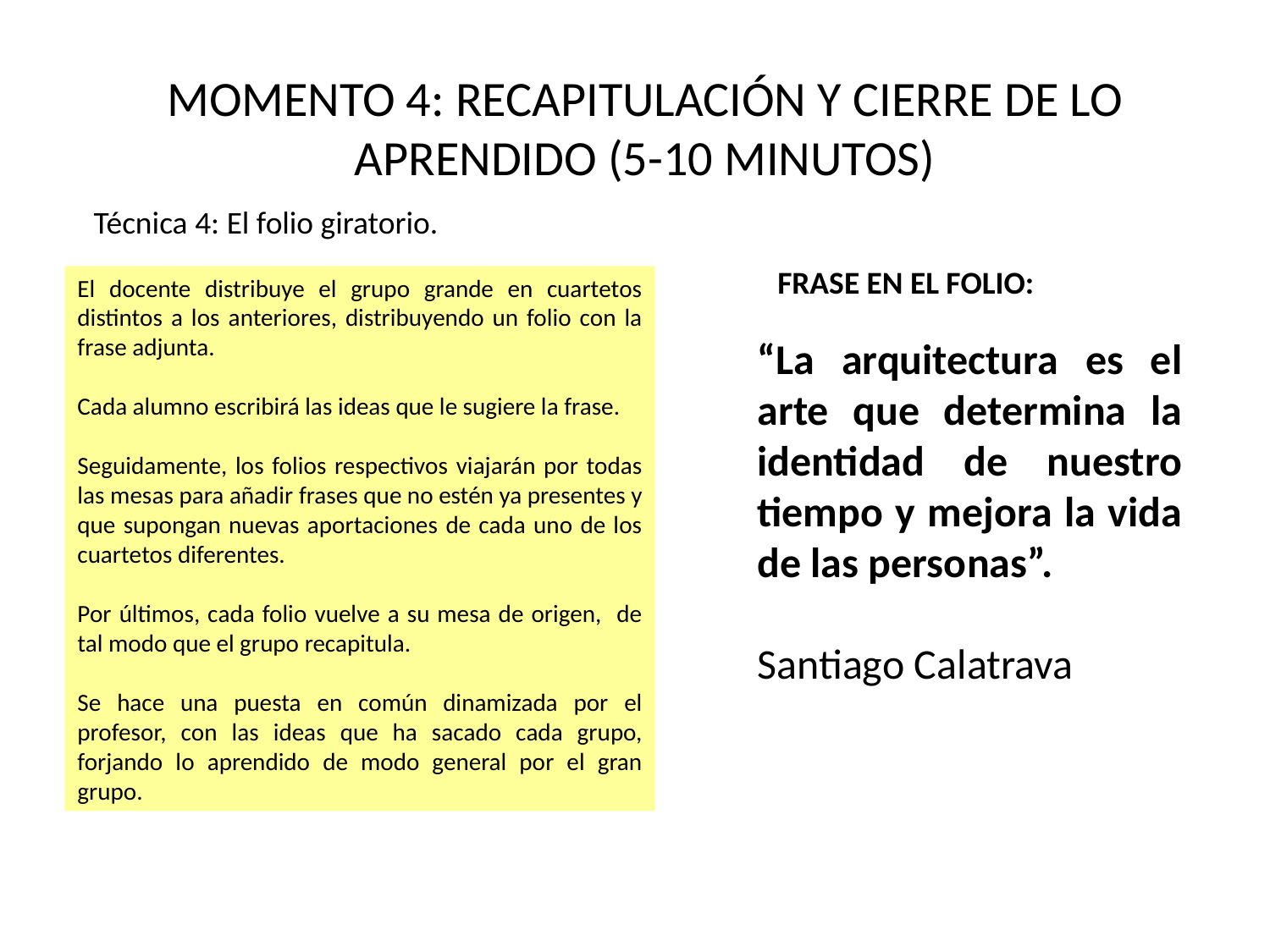

# MOMENTO 4: RECAPITULACIÓN Y CIERRE DE LO APRENDIDO (5-10 MINUTOS)
Técnica 4: El folio giratorio.
FRASE EN EL FOLIO:
El docente distribuye el grupo grande en cuartetos distintos a los anteriores, distribuyendo un folio con la frase adjunta.

Cada alumno escribirá las ideas que le sugiere la frase.

Seguidamente, los folios respectivos viajarán por todas las mesas para añadir frases que no estén ya presentes y que supongan nuevas aportaciones de cada uno de los cuartetos diferentes.

Por últimos, cada folio vuelve a su mesa de origen,  de tal modo que el grupo recapitula.

Se hace una puesta en común dinamizada por el profesor, con las ideas que ha sacado cada grupo, forjando lo aprendido de modo general por el gran grupo.
“La arquitectura es el arte que determina la identidad de nuestro tiempo y mejora la vida de las personas”.
Santiago Calatrava